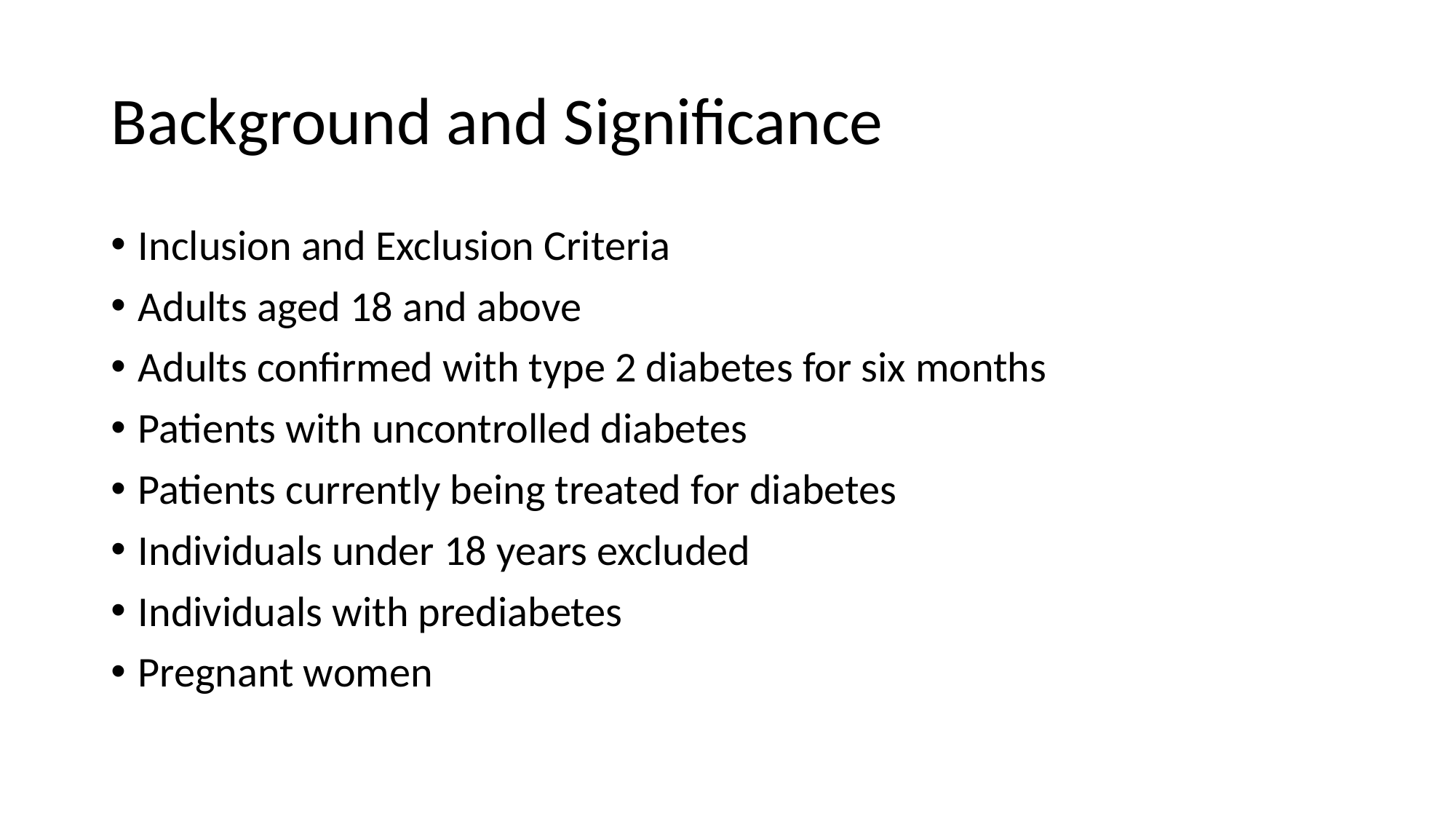

# Background and Significance
Inclusion and Exclusion Criteria
Adults aged 18 and above
Adults confirmed with type 2 diabetes for six months
Patients with uncontrolled diabetes
Patients currently being treated for diabetes
Individuals under 18 years excluded
Individuals with prediabetes
Pregnant women